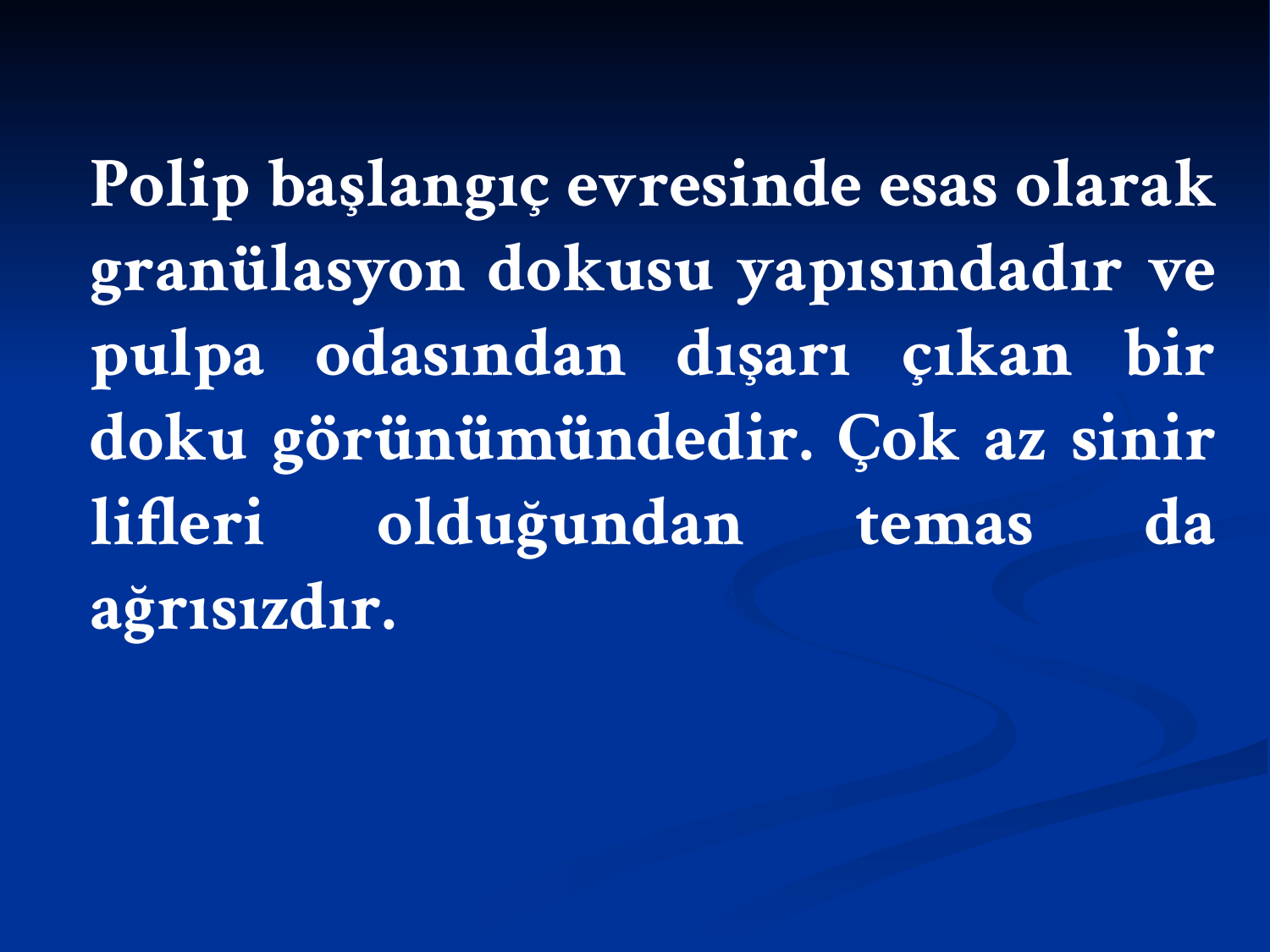

Polip başlangıç evresinde esas olarak granülasyon dokusu yapısındadır ve pulpa odasından dışarı çıkan bir doku görünümündedir. Çok az sinir lifleri olduğundan temas da ağrısızdır.